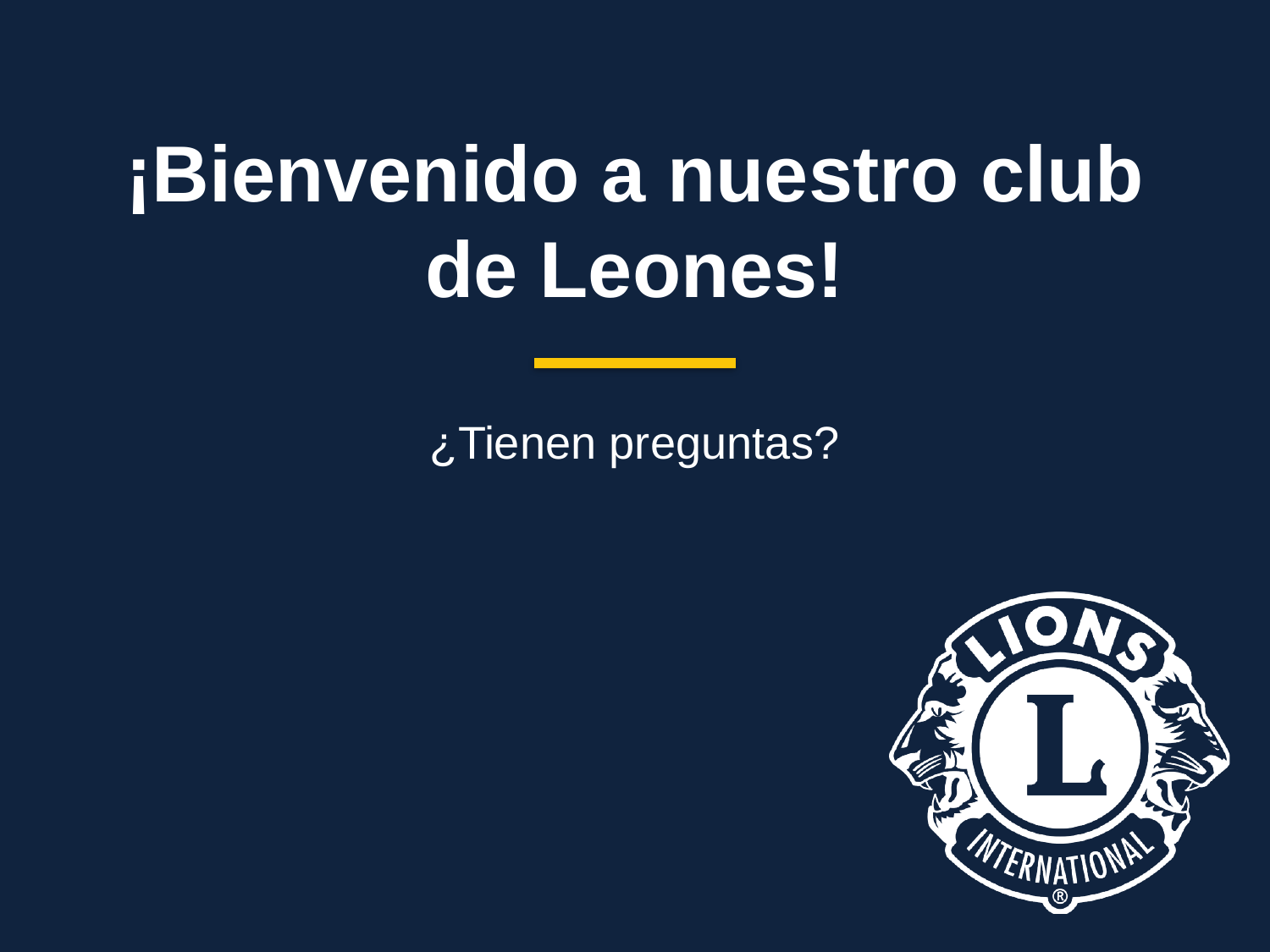

# ¡Bienvenido a nuestro club de Leones!
¿Tienen preguntas?